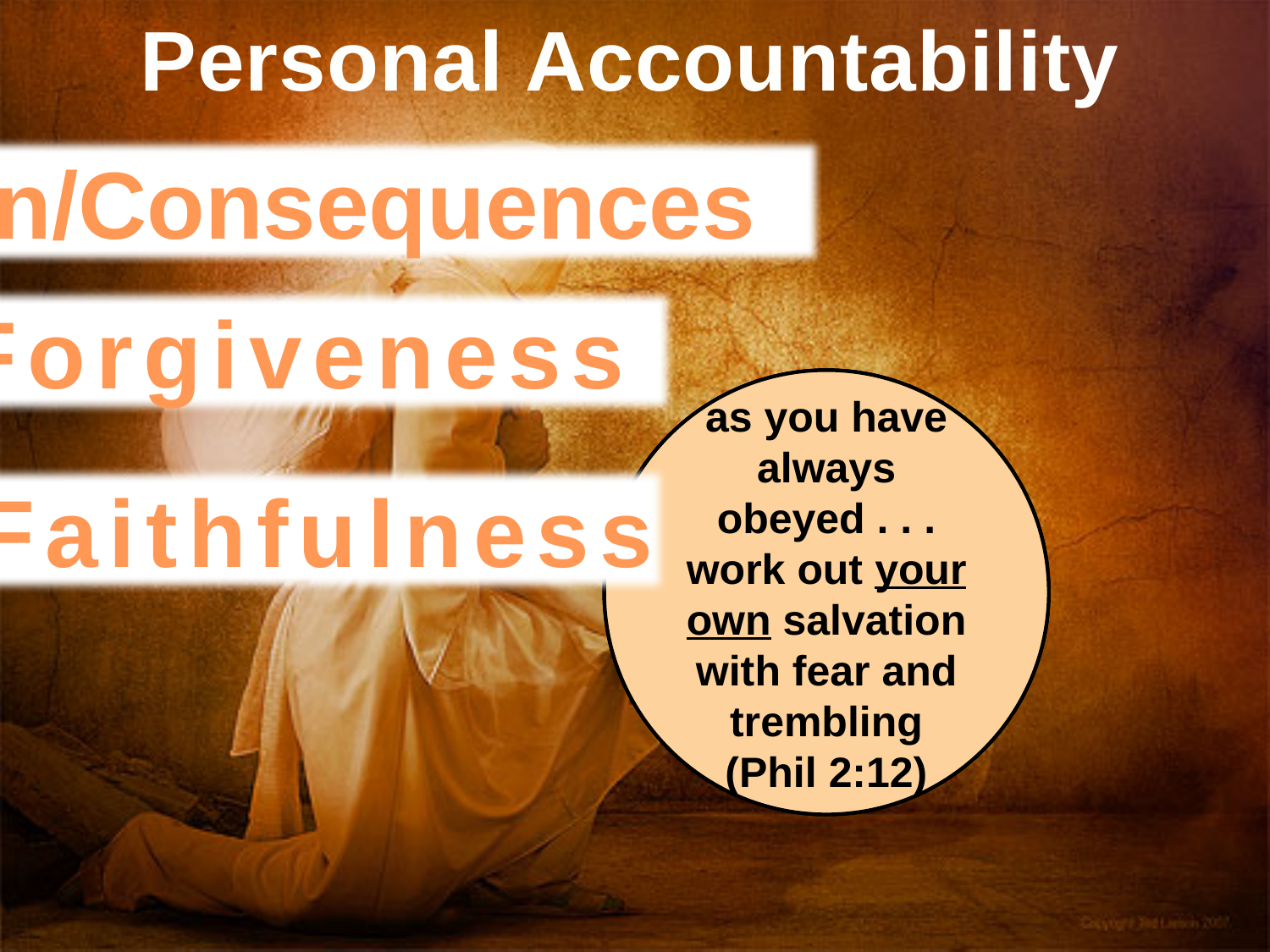

Personal Accountability
 Sin/Consequences
 Forgiveness
The soul who sins shall die.

(Ezek 18:20)
I am the door. If anyone enters by Me, he will be saved . . .

(John 10:9)
as you have always obeyed . . . work out your own salvation with fear and trembling
(Phil 2:12)
 Faithfulness